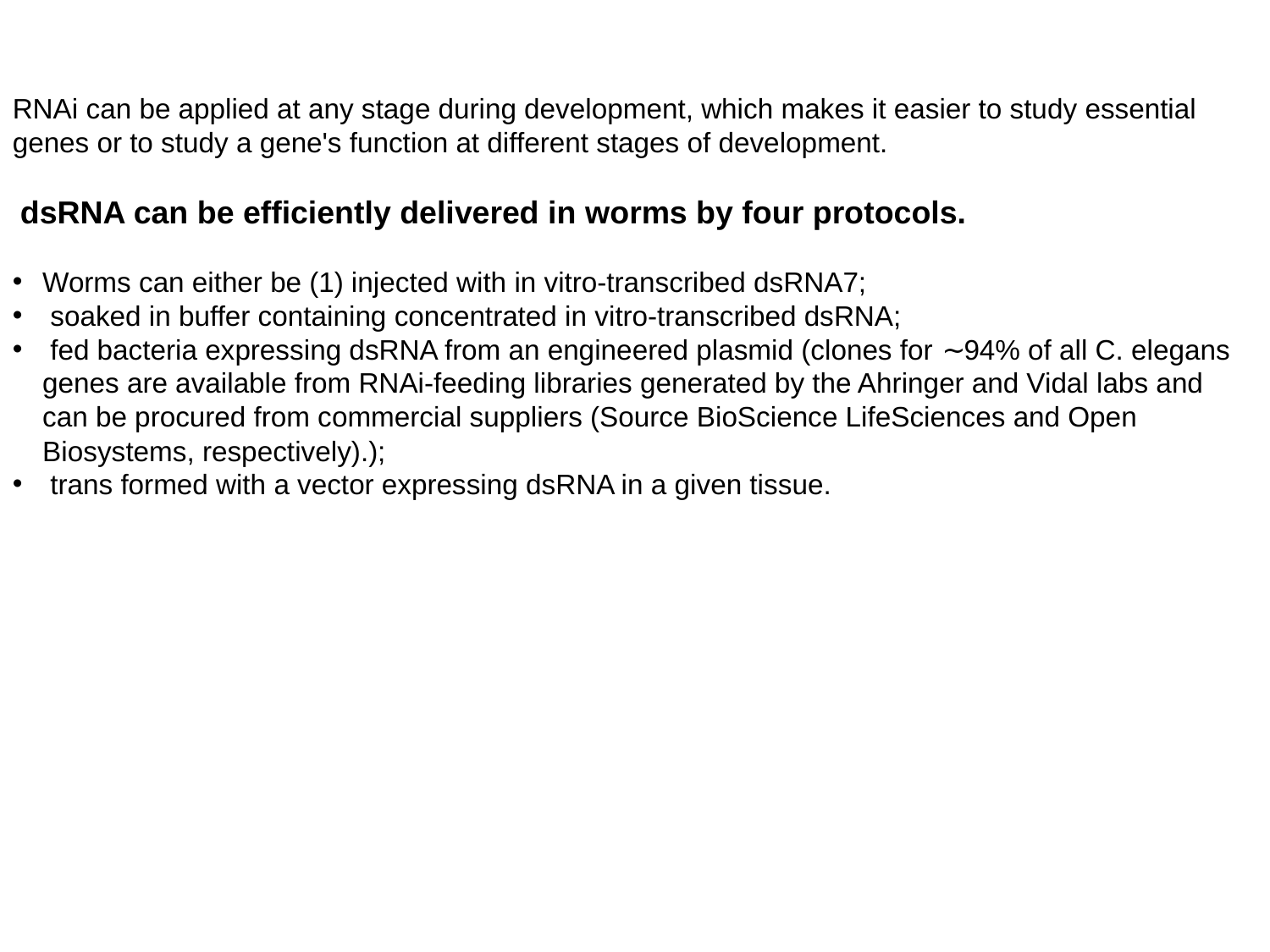

RNAi can be applied at any stage during development, which makes it easier to study essential genes or to study a gene's function at different stages of development.

 dsRNA can be efficiently delivered in worms by four protocols.

Worms can either be (1) injected with in vitro-transcribed dsRNA7;
 soaked in buffer containing concentrated in vitro-transcribed dsRNA;
 fed bacteria expressing dsRNA from an engineered plasmid (clones for ∼94% of all C. elegans genes are available from RNAi-feeding libraries generated by the Ahringer and Vidal labs and can be procured from commercial suppliers (Source BioScience LifeSciences and Open Biosystems, respectively).);
 trans formed with a vector expressing dsRNA in a given tissue.